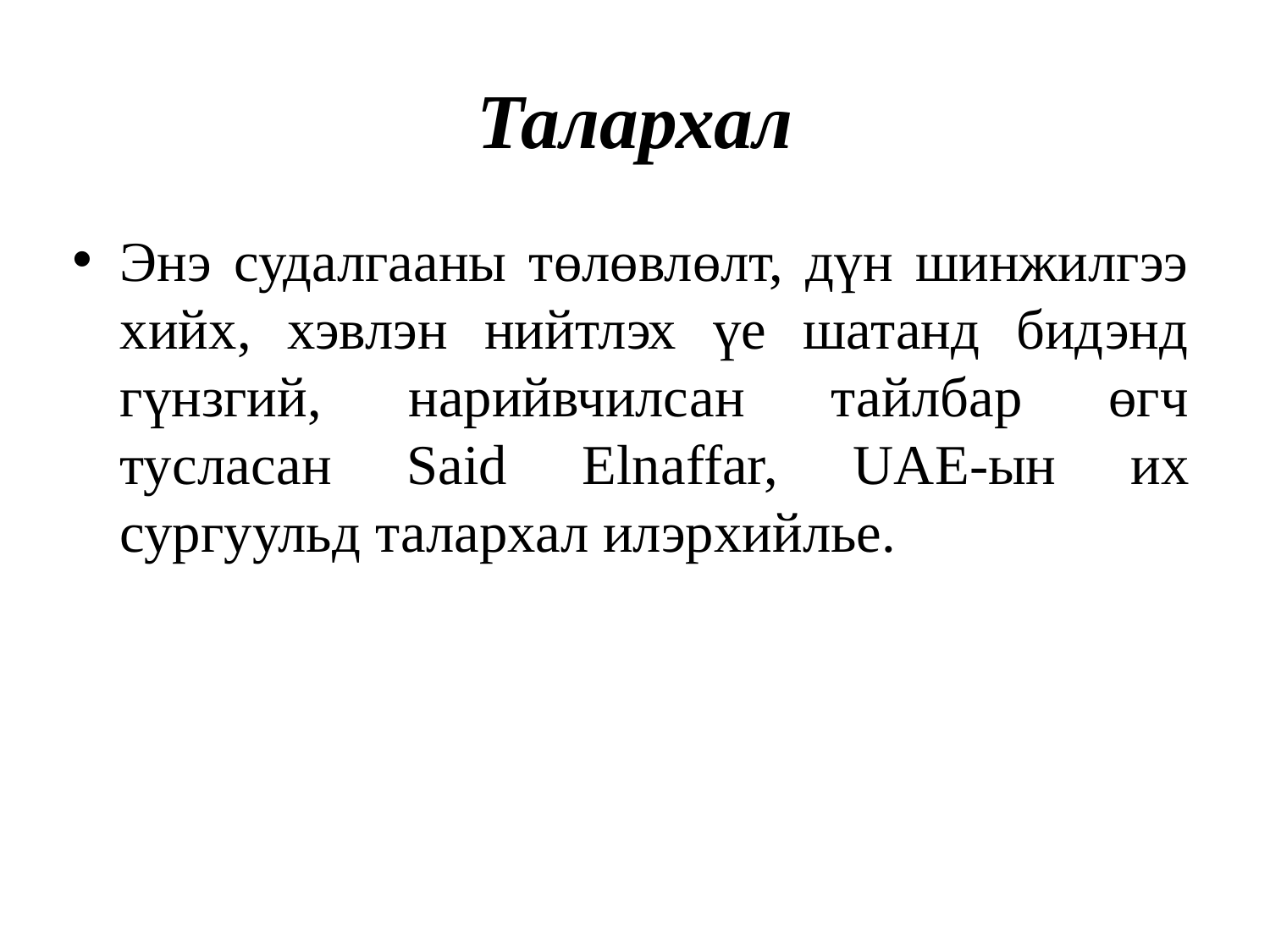

# Талархал
Энэ судалгааны төлөвлөлт, дүн шинжилгээ хийх, хэвлэн нийтлэх үе шатанд бидэнд гүнзгий, нарийвчилсан тайлбар өгч тусласан Said Elnaffar, UAE-ын их сургуульд талархал илэрхийлье.